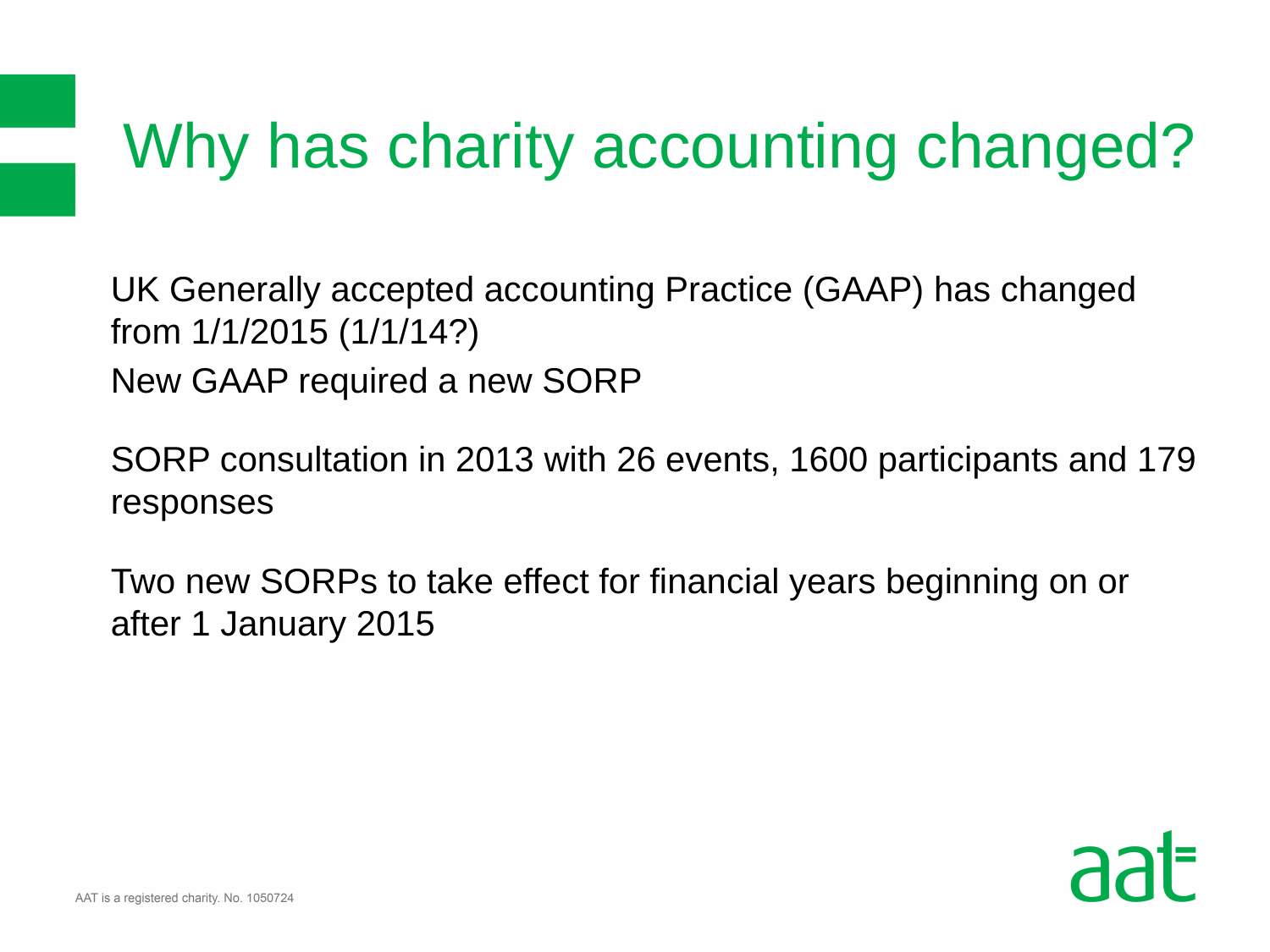

# Why has charity accounting changed?
UK Generally accepted accounting Practice (GAAP) has changed from 1/1/2015 (1/1/14?)
New GAAP required a new SORP

SORP consultation in 2013 with 26 events, 1600 participants and 179 responses

Two new SORPs to take effect for financial years beginning on or after 1 January 2015